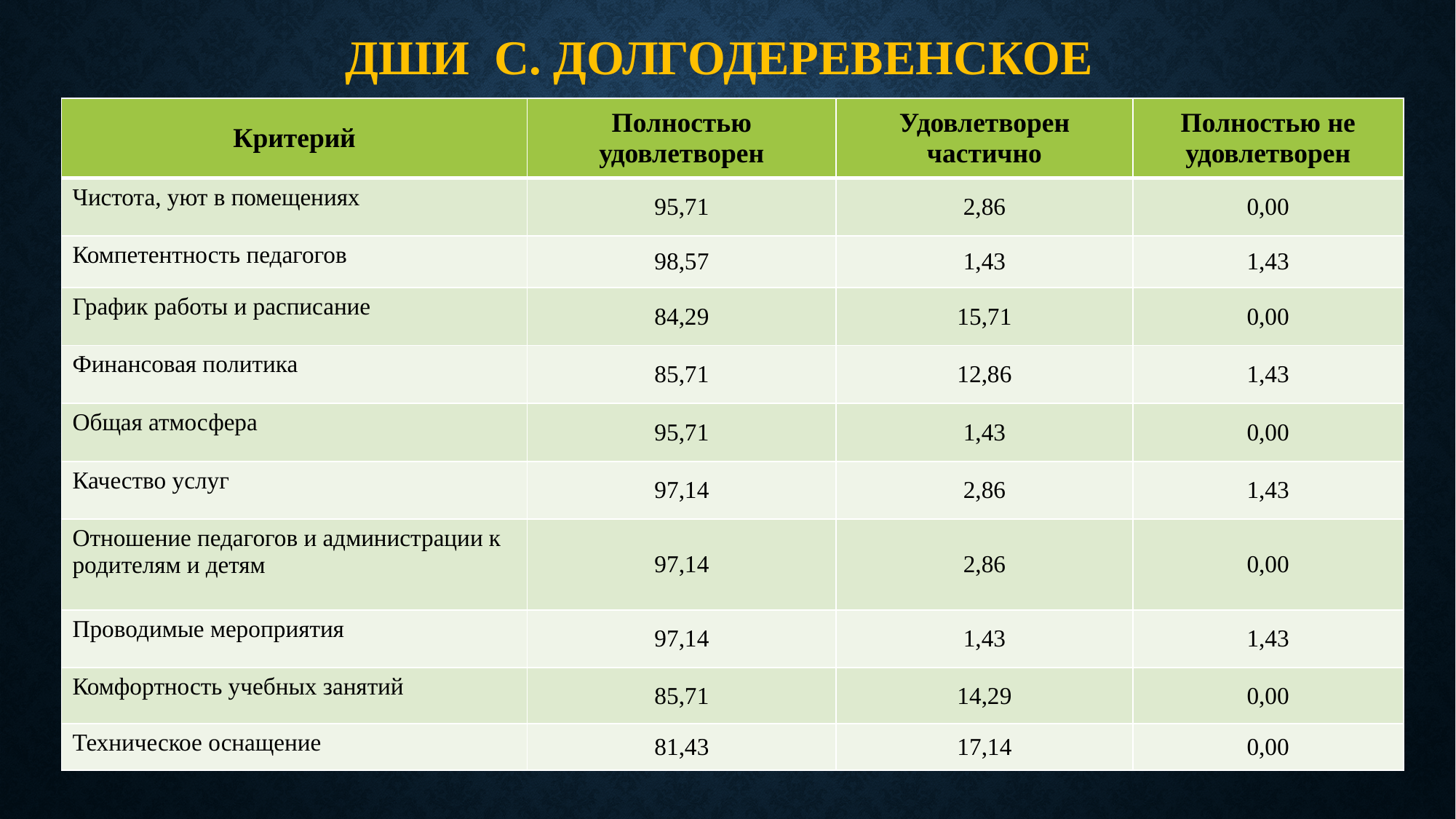

# ДШИ  с. Долгодеревенское
| Критерий | Полностью удовлетворен | Удовлетворен частично | Полностью не удовлетворен |
| --- | --- | --- | --- |
| Чистота, уют в помещениях | 95,71 | 2,86 | 0,00 |
| Компетентность педагогов | 98,57 | 1,43 | 1,43 |
| График работы и расписание | 84,29 | 15,71 | 0,00 |
| Финансовая политика | 85,71 | 12,86 | 1,43 |
| Общая атмосфера | 95,71 | 1,43 | 0,00 |
| Качество услуг | 97,14 | 2,86 | 1,43 |
| Отношение педагогов и администрации к родителям и детям | 97,14 | 2,86 | 0,00 |
| Проводимые мероприятия | 97,14 | 1,43 | 1,43 |
| Комфортность учебных занятий | 85,71 | 14,29 | 0,00 |
| Техническое оснащение | 81,43 | 17,14 | 0,00 |